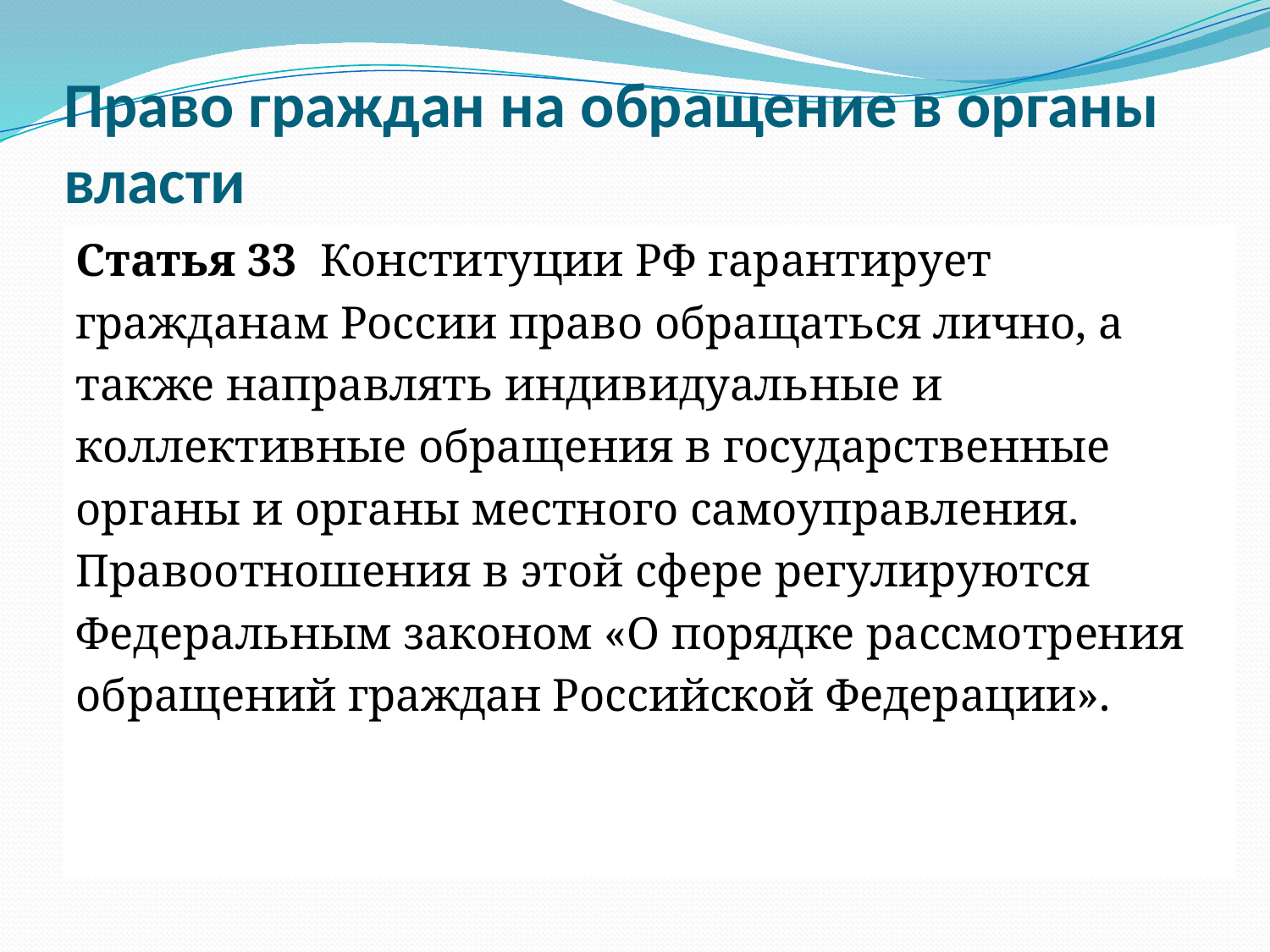

# Право граждан на обращение в органы власти
Статья 33  Конституции РФ гарантирует
гражданам России право обращаться лично, а
также направлять индивидуальные и
коллективные обращения в государственные
органы и органы местного самоуправления.
Правоотношения в этой сфере регулируются
Федеральным законом «О порядке рассмотрения
обращений граждан Российской Федерации».